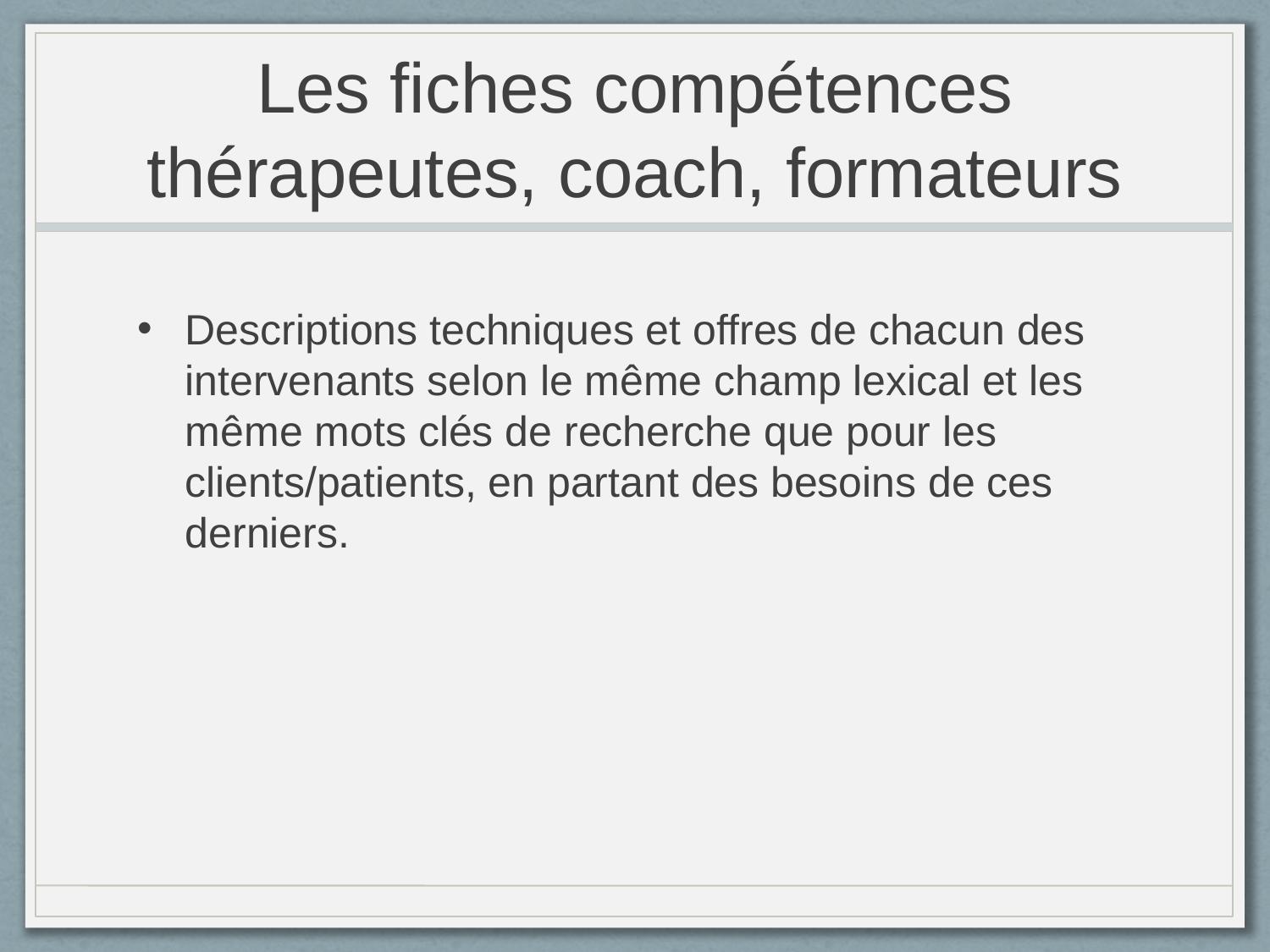

# Les fiches compétences thérapeutes, coach, formateurs
Descriptions techniques et offres de chacun des intervenants selon le même champ lexical et les même mots clés de recherche que pour les clients/patients, en partant des besoins de ces derniers.